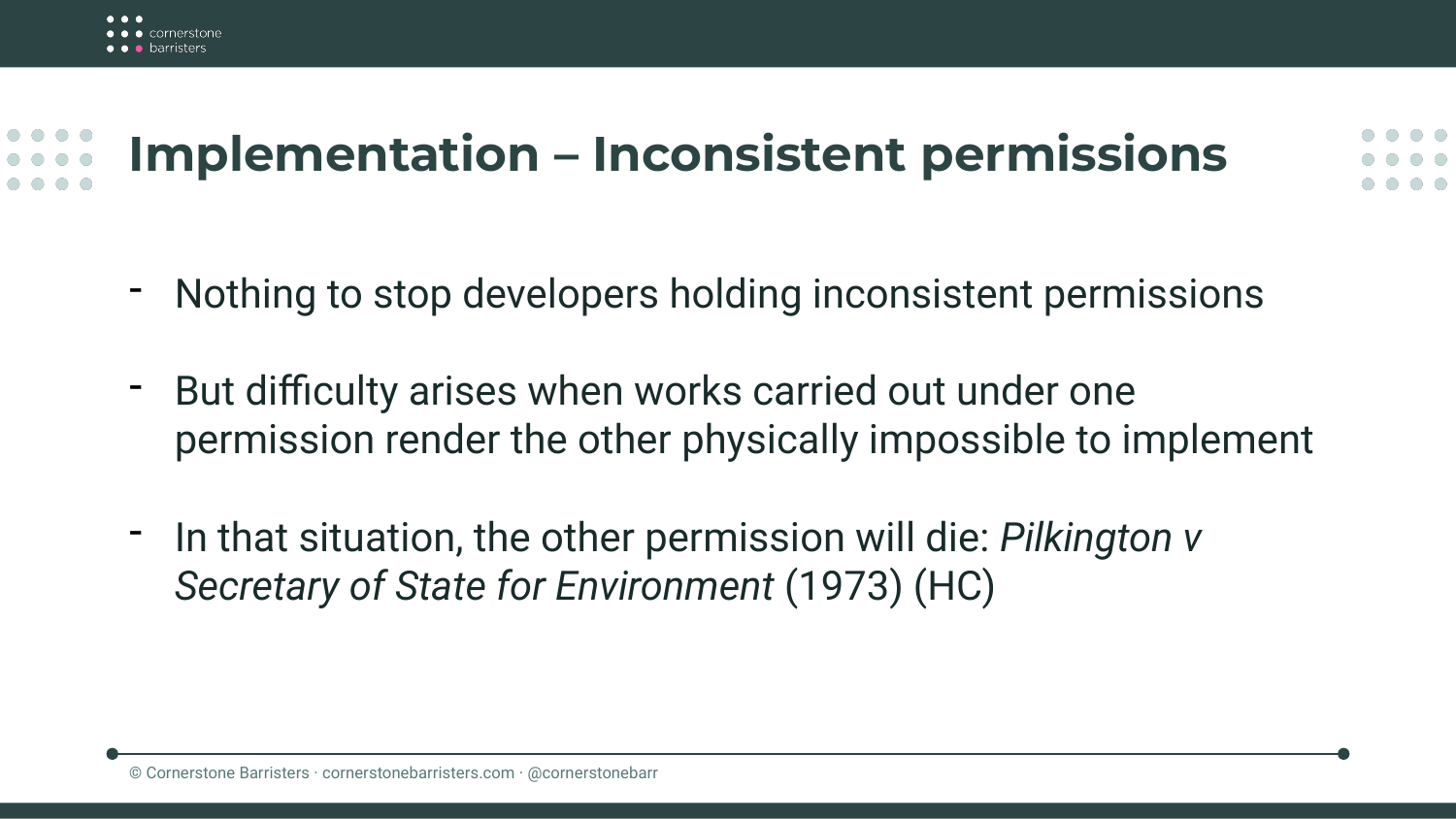

Implementation – Inconsistent permissions
Nothing to stop developers holding inconsistent permissions

But difficulty arises when works carried out under one permission render the other physically impossible to implement

In that situation, the other permission will die: Pilkington v Secretary of State for Environment (1973) (HC)